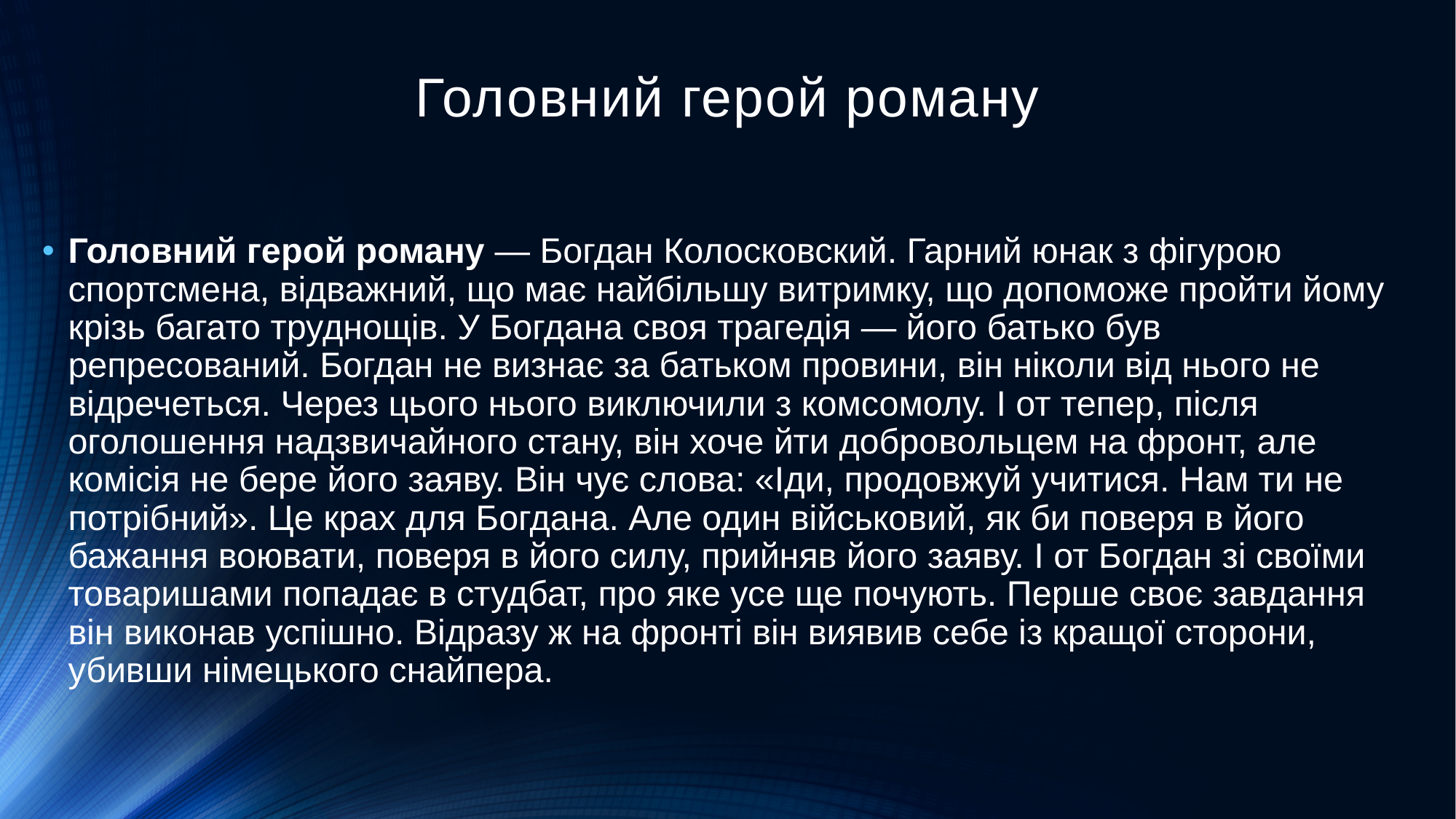

# Головний герой роману
Головний герой роману — Богдан Колосковский. Гарний юнак з фігурою спортсмена, відважний, що має найбільшу витримку, що допоможе пройти йому крізь багато труднощів. У Богдана своя трагедія — його батько був репресований. Богдан не визнає за батьком провини, він ніколи від нього не відречеться. Через цього нього виключили з комсомолу. І от тепер, після оголошення надзвичайного стану, він хоче йти добровольцем на фронт, але комісія не бере його заяву. Він чує слова: «Іди, продовжуй учитися. Нам ти не потрібний». Це крах для Богдана. Але один військовий, як би поверя в його бажання воювати, поверя в його силу, прийняв його заяву. І от Богдан зі своїми товаришами попадає в студбат, про яке усе ще почують. Перше своє завдання він виконав успішно. Відразу ж на фронті він виявив себе із кращої сторони, убивши німецького снайпера.